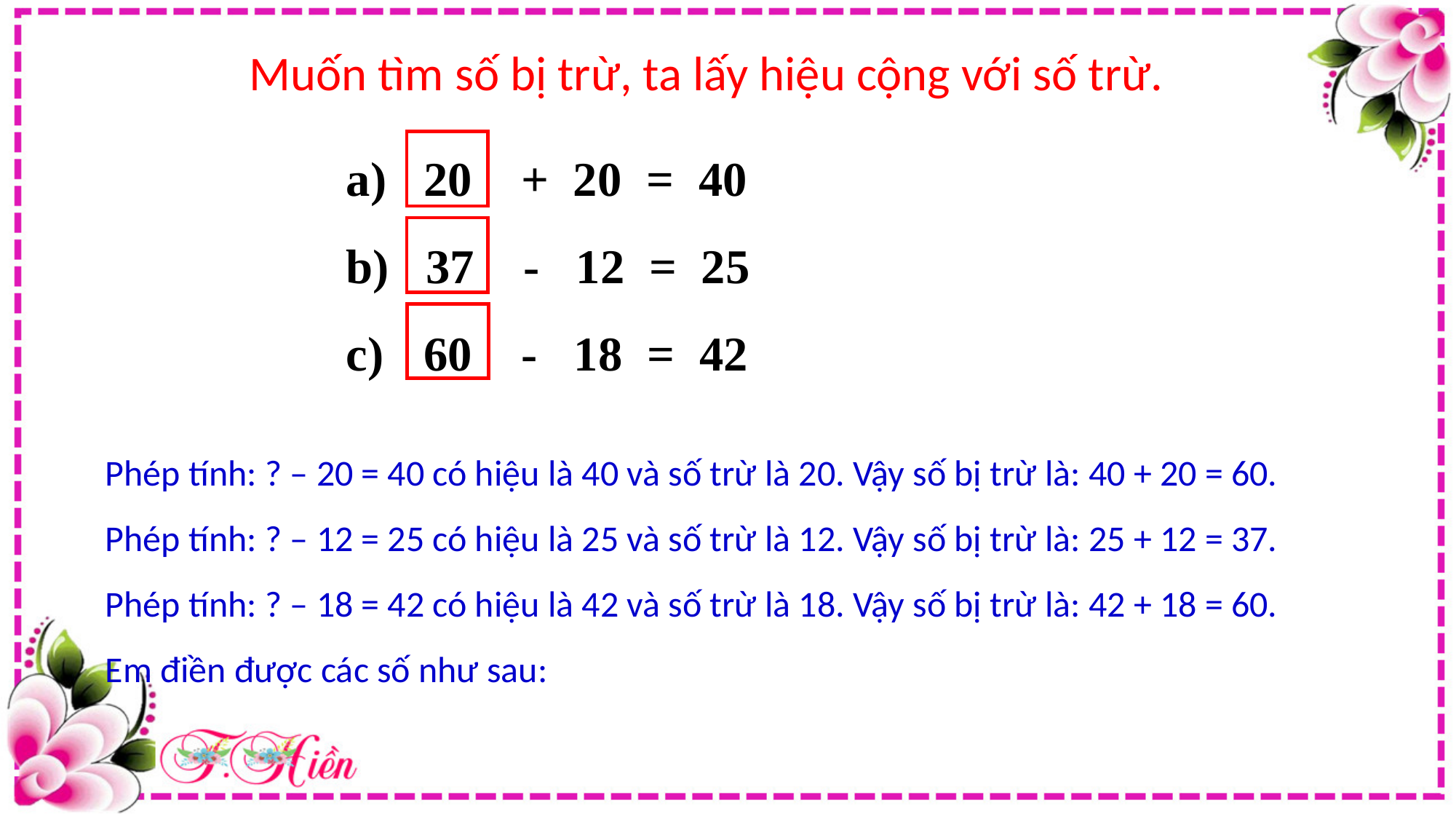

Muốn tìm số bị trừ, ta lấy hiệu cộng với số trừ.
   20    +  20  =  40
   37    -   12  =  25
   60    -   18  =  42

Phép tính: ? – 20 = 40 có hiệu là 40 và số trừ là 20. Vậy số bị trừ là: 40 + 20 = 60.
Phép tính: ? – 12 = 25 có hiệu là 25 và số trừ là 12. Vậy số bị trừ là: 25 + 12 = 37.
Phép tính: ? – 18 = 42 có hiệu là 42 và số trừ là 18. Vậy số bị trừ là: 42 + 18 = 60.
Em điền được các số như sau: